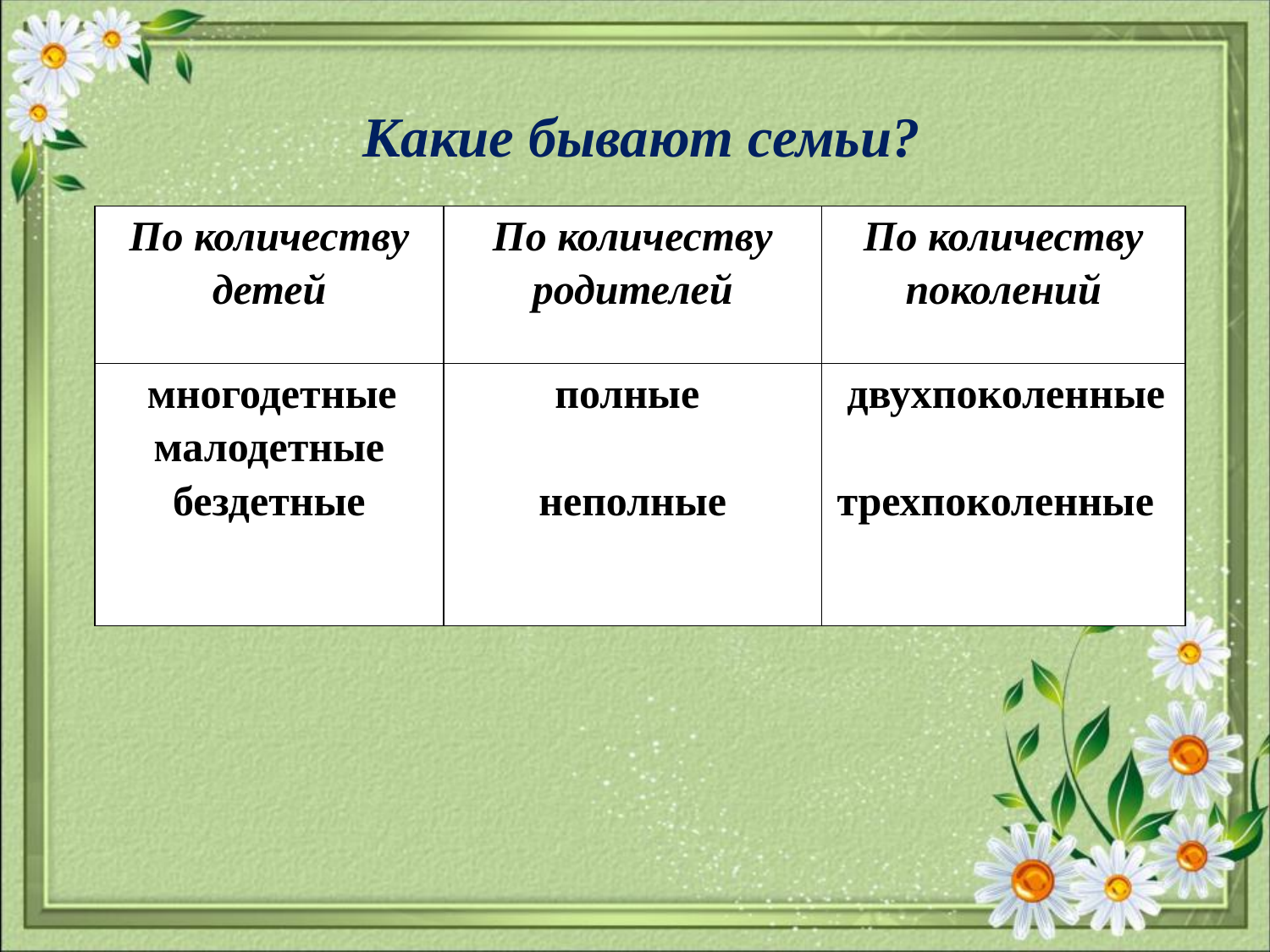

# Какие бывают семьи?
| По количеству детей | По количеству родителей | По количеству поколений |
| --- | --- | --- |
| многодетные малодетные бездетные | полные  неполные | двухпоколенные трехпоколенные |